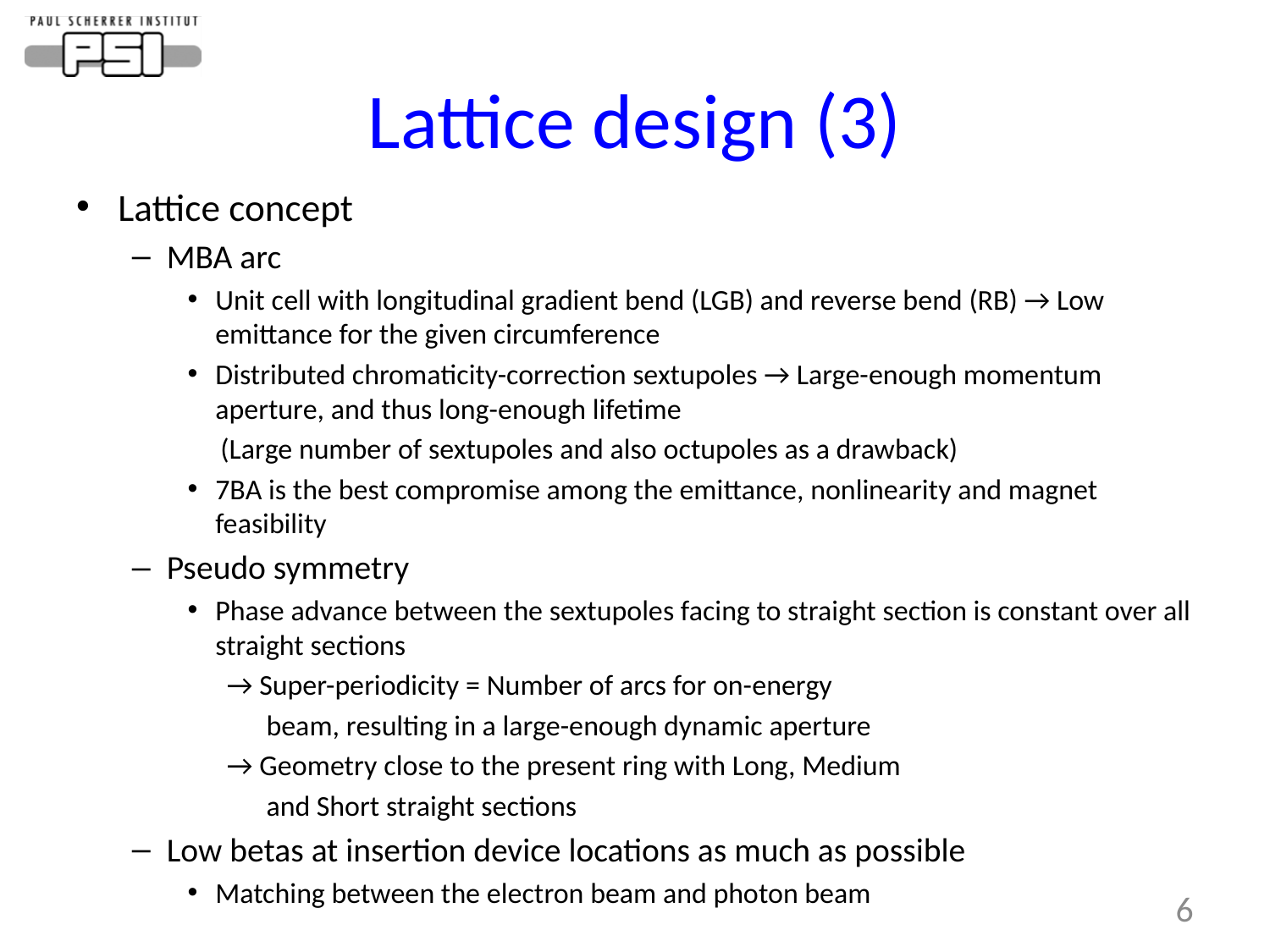

# Lattice design (3)
Lattice concept
MBA arc
Unit cell with longitudinal gradient bend (LGB) and reverse bend (RB) → Low emittance for the given circumference
Distributed chromaticity-correction sextupoles → Large-enough momentum aperture, and thus long-enough lifetime
     (Large number of sextupoles and also octupoles as a drawback)
7BA is the best compromise among the emittance, nonlinearity and magnet feasibility
Pseudo symmetry
Phase advance between the sextupoles facing to straight section is constant over all straight sections
      → Super-periodicity = Number of arcs for on-energy
            beam, resulting in a large-enough dynamic aperture
      → Geometry close to the present ring with Long, Medium
            and Short straight sections
Low betas at insertion device locations as much as possible
Matching between the electron beam and photon beam
6